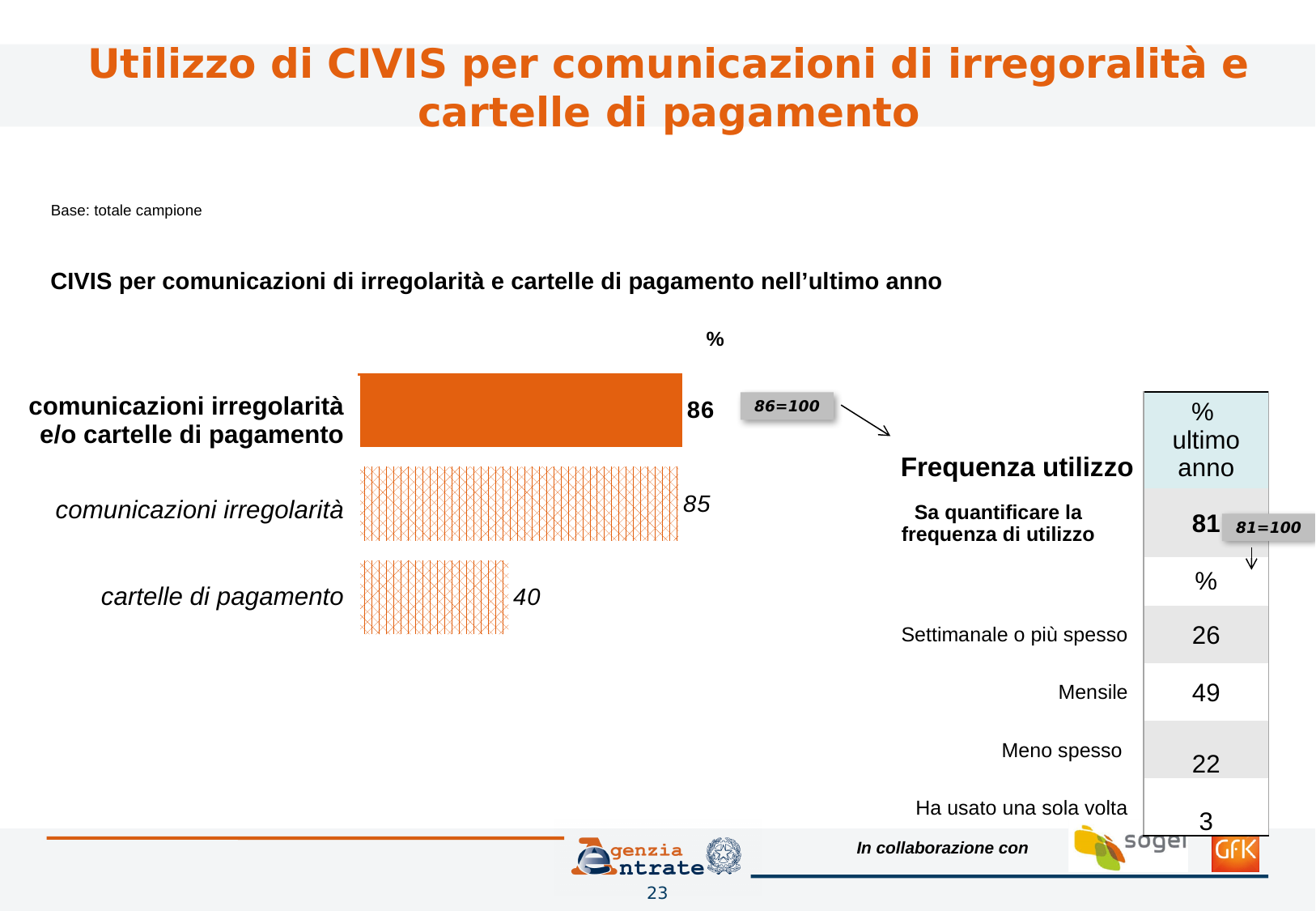

# Utilizzo di CIVIS per comunicazioni di irregoralità e cartelle di pagamento
Base: totale campione
CIVIS per comunicazioni di irregolarità e cartelle di pagamento nell’ultimo anno
%

### Chart

| Category | Colonna1 |
|---|---|
| assistenza su comunicazioni irregolarità e/o cartelle di pagamento | 86.0 |
| comunicazioni irregolarità | 85.0 |
| cartelle di pagamento | 40.0 |
| comunicazioni irregolarità e/o cartelle di pagamento |
| --- |
| comunicazioni irregolarità |
| cartelle di pagamento |
| Frequenza utilizzo | % ultimo anno |
| --- | --- |
| Sa quantificare la frequenza di utilizzo | 81 |
|  | % |
| Settimanale o più spesso | 26 |
| Mensile | 49 |
| Meno spesso | 22 |
| Ha usato una sola volta | 3 |
86=100
81=100
23